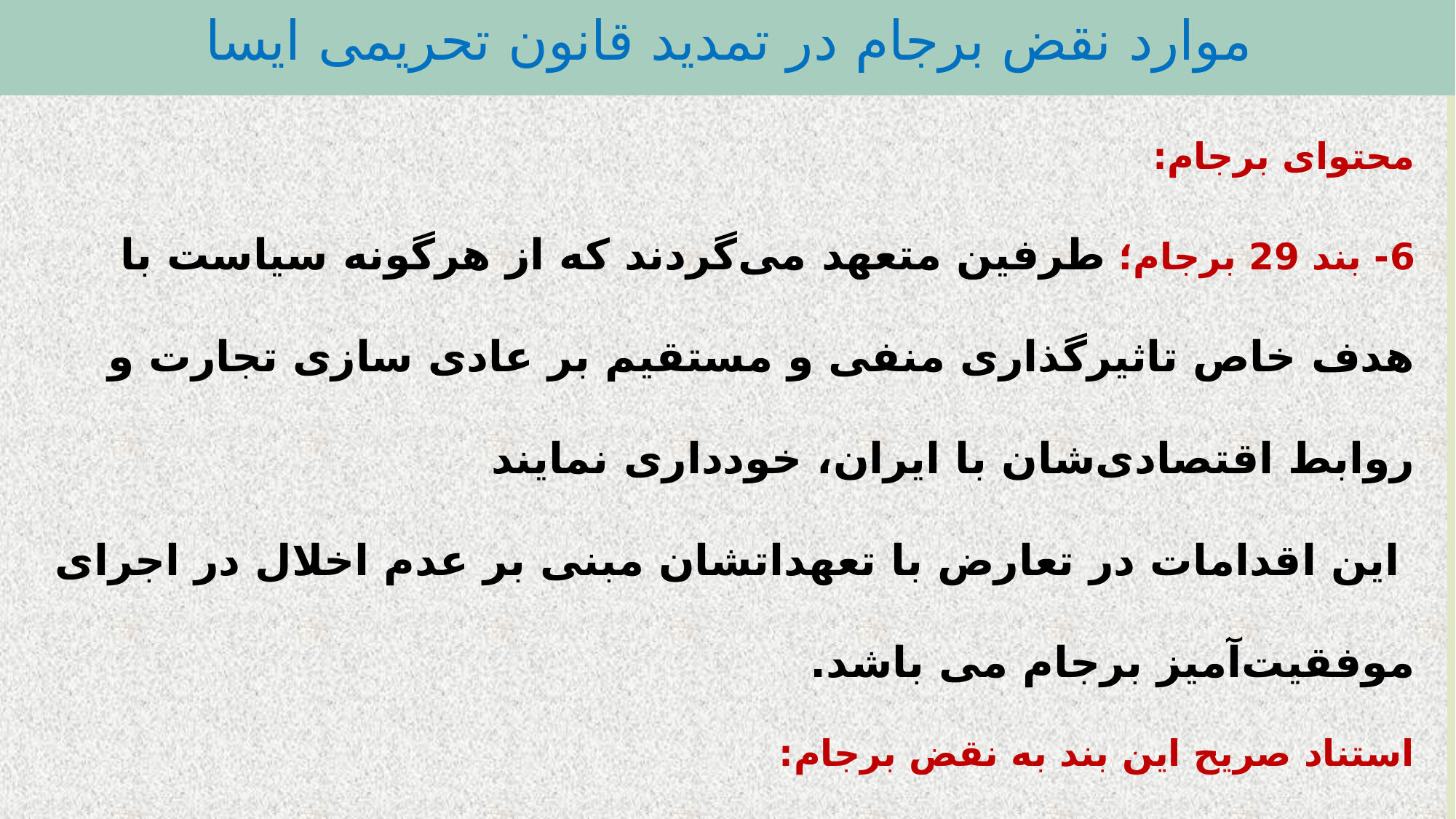

موارد نقض برجام در تمدید قانون تحریمی ایسا
# محتوای برجام: 6- بند 29 برجام؛ طرفین متعهد می‌گردند که از هرگونه سیاست با هدف خاص تاثیرگذاری منفی و مستقیم بر عادی سازی تجارت و روابط اقتصادی‌شان با ایران‌، خودداری نمایند این اقدامات در تعارض با تعهداتشان مبنی بر عدم اخلال در اجرای موفقیت‌آمیز برجام می باشد. استناد صریح این بند به نقض برجام: این بند از صریح‌ترین بندهایی است که مغایرت و تناقص تمدید قانون ISA را با نص توافق هسته ای، بیان می‌کند.